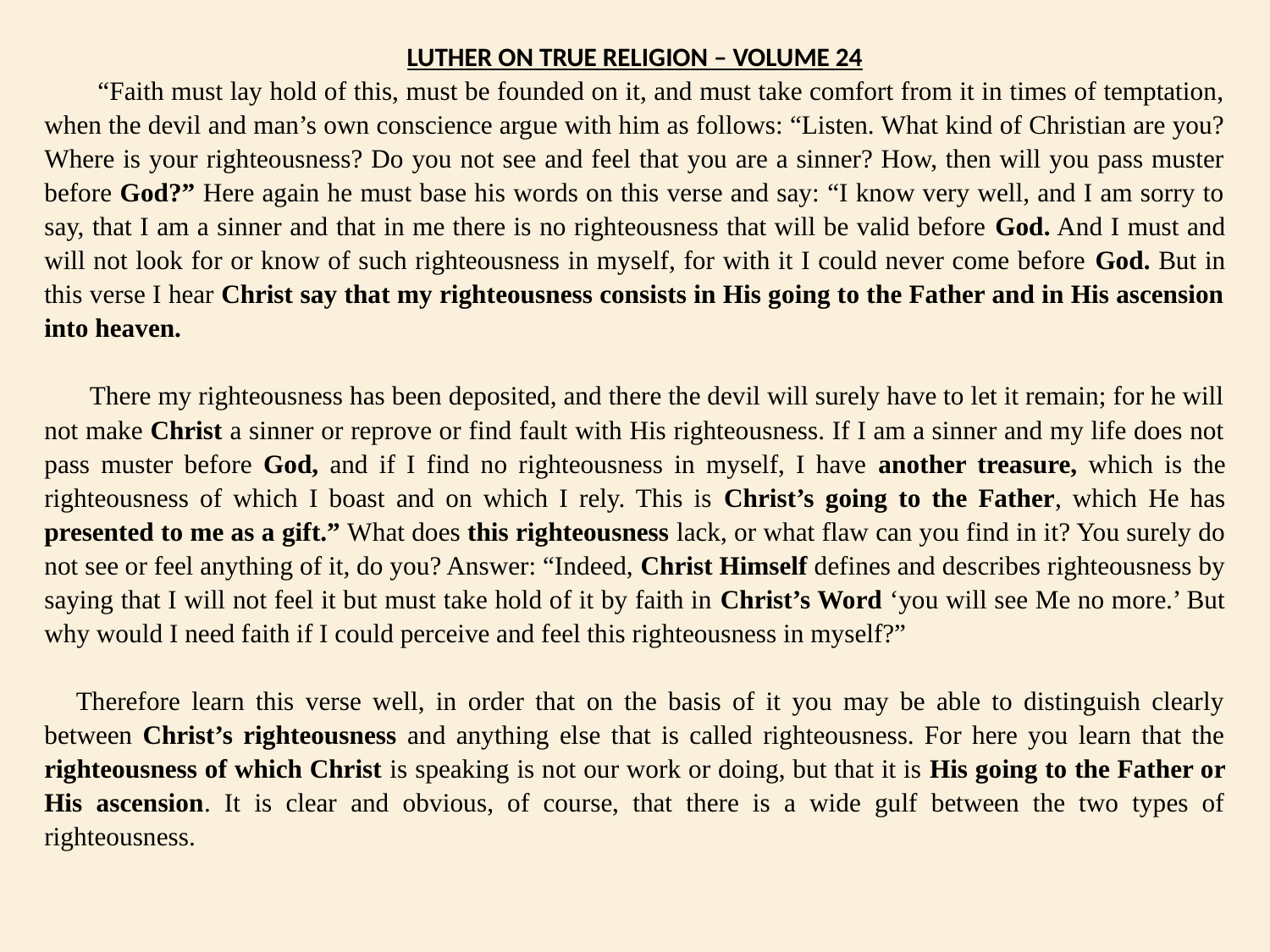

LUTHER ON TRUE RELIGION – VOLUME 24
   “Faith must lay hold of this, must be founded on it, and must take comfort from it in times of temptation, when the devil and man’s own conscience argue with him as follows: “Listen. What kind of Christian are you? Where is your righteousness? Do you not see and feel that you are a sinner? How, then will you pass muster before God?” Here again he must base his words on this verse and say: “I know very well, and I am sorry to say, that I am a sinner and that in me there is no righteousness that will be valid before God. And I must and will not look for or know of such righteousness in myself, for with it I could never come before God. But in this verse I hear Christ say that my righteousness consists in His going to the Father and in His ascension into heaven.

  There my righteousness has been deposited, and there the devil will surely have to let it remain; for he will not make Christ a sinner or reprove or find fault with His righteousness. If I am a sinner and my life does not pass muster before God, and if I find no righteousness in myself, I have another treasure, which is the righteousness of which I boast and on which I rely. This is Christ’s going to the Father, which He has presented to me as a gift.” What does this righteousness lack, or what flaw can you find in it? You surely do not see or feel anything of it, do you? Answer: “Indeed, Christ Himself defines and describes righteousness by saying that I will not feel it but must take hold of it by faith in Christ’s Word ‘you will see Me no more.’ But why would I need faith if I could perceive and feel this righteousness in myself?”

Therefore learn this verse well, in order that on the basis of it you may be able to distinguish clearly between Christ’s righteousness and anything else that is called righteousness. For here you learn that the righteousness of which Christ is speaking is not our work or doing, but that it is His going to the Father or His ascension. It is clear and obvious, of course, that there is a wide gulf between the two types of righteousness.